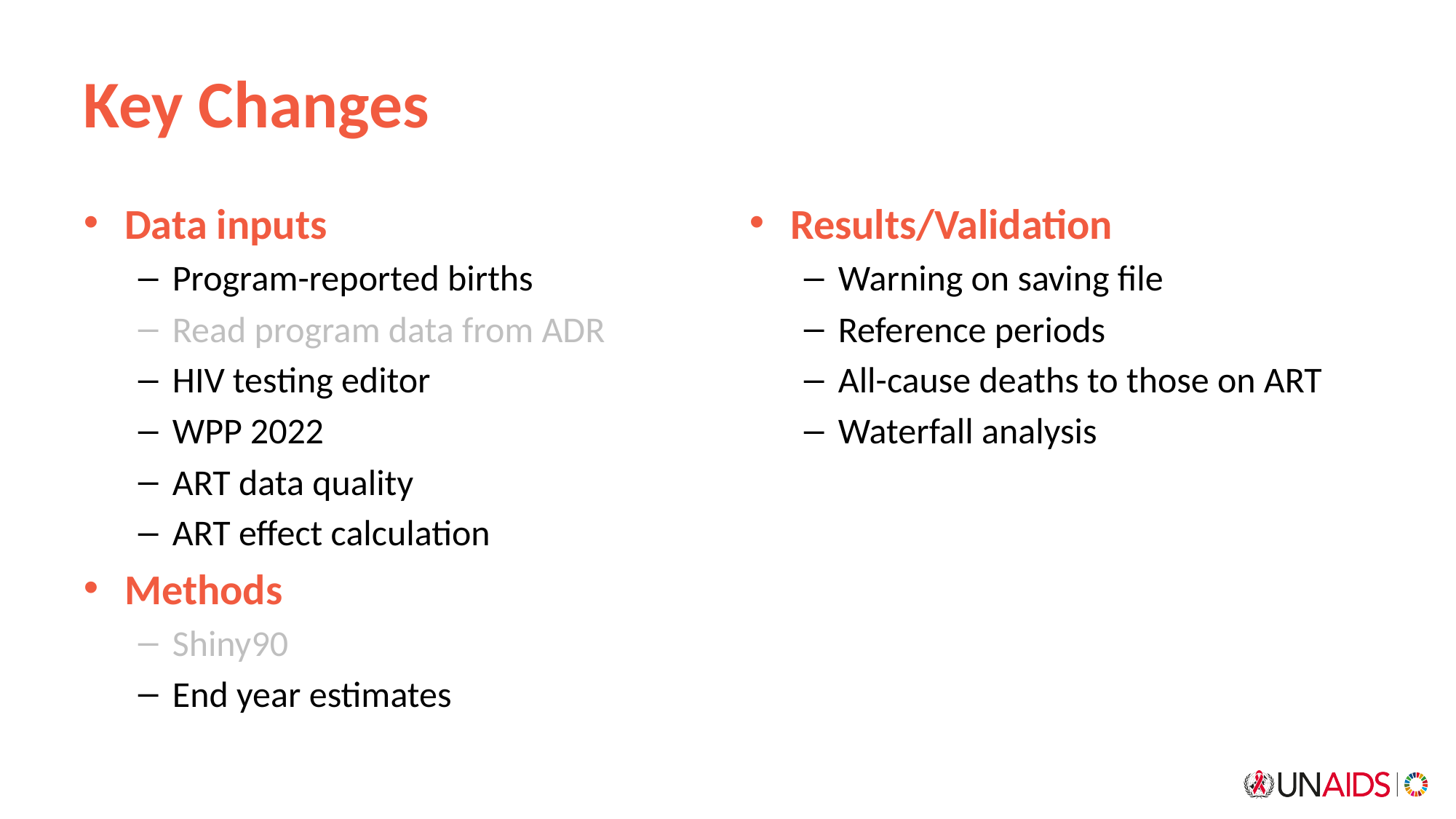

# Key Changes
Results/Validation​
Warning on saving file​
Reference periods​
All-cause deaths to those on ART​
Waterfall analysis ​

Data inputs​
Program-reported births​
Read program data from ADR
HIV testing editor​
WPP 2022​
ART data quality​
ART effect calculation
Methods​
Shiny90​
End year estimates​